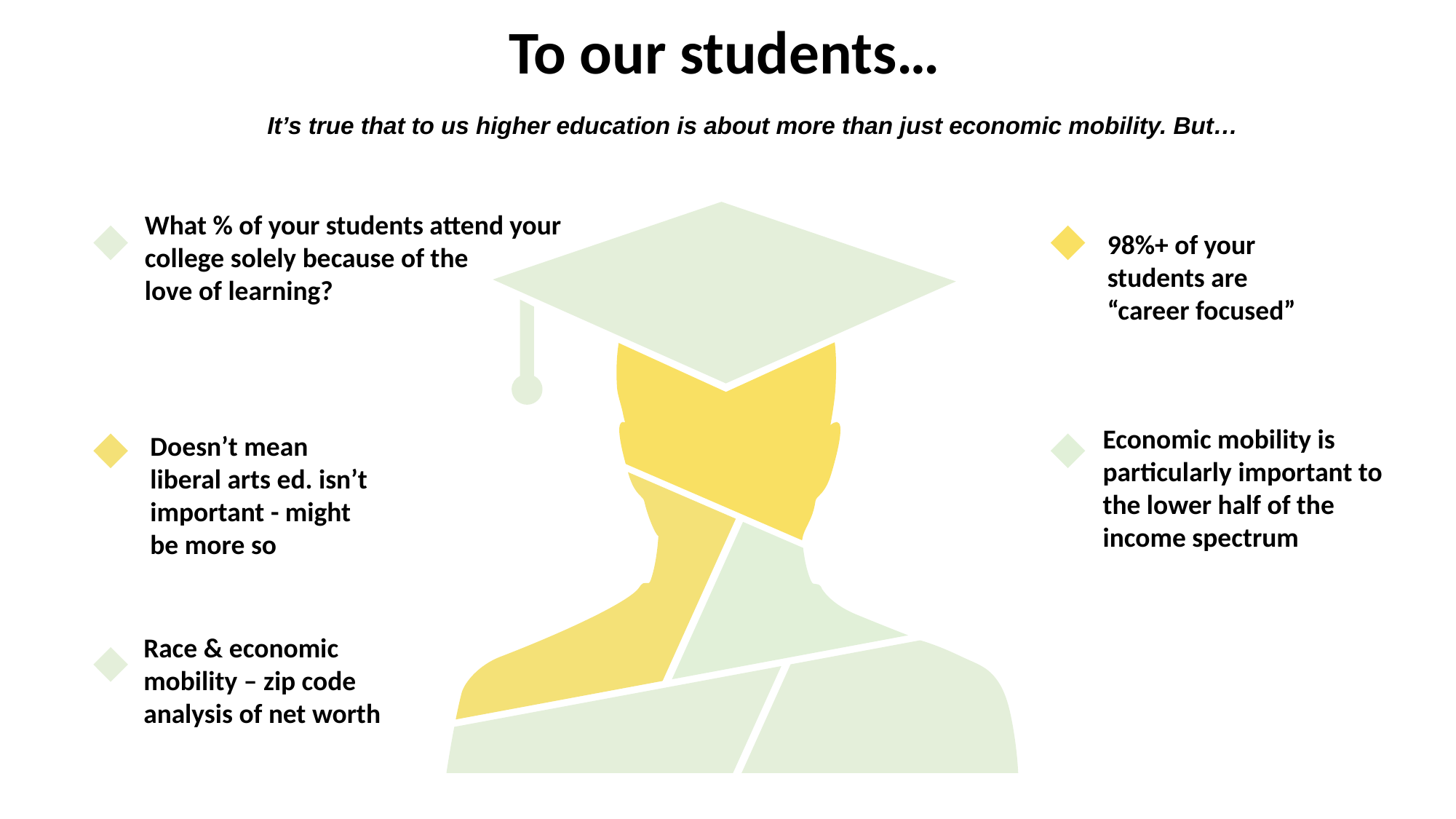

To our students…
It’s true that to us higher education is about more than just economic mobility. But…

What % of your students attend your
college solely because of the
love of learning?

YOUR TITLE 01
YOUR TITLE 02
98%+ of your students are “career focused”

Economic mobility is
particularly important to
the lower half of the
income spectrum
Doesn’t mean liberal arts ed. isn’t important - might be more so
YOUR TITLE 03
YOUR TITLE 04

Race & economic mobility – zip code analysis of net worth
YOUR TITLE 05